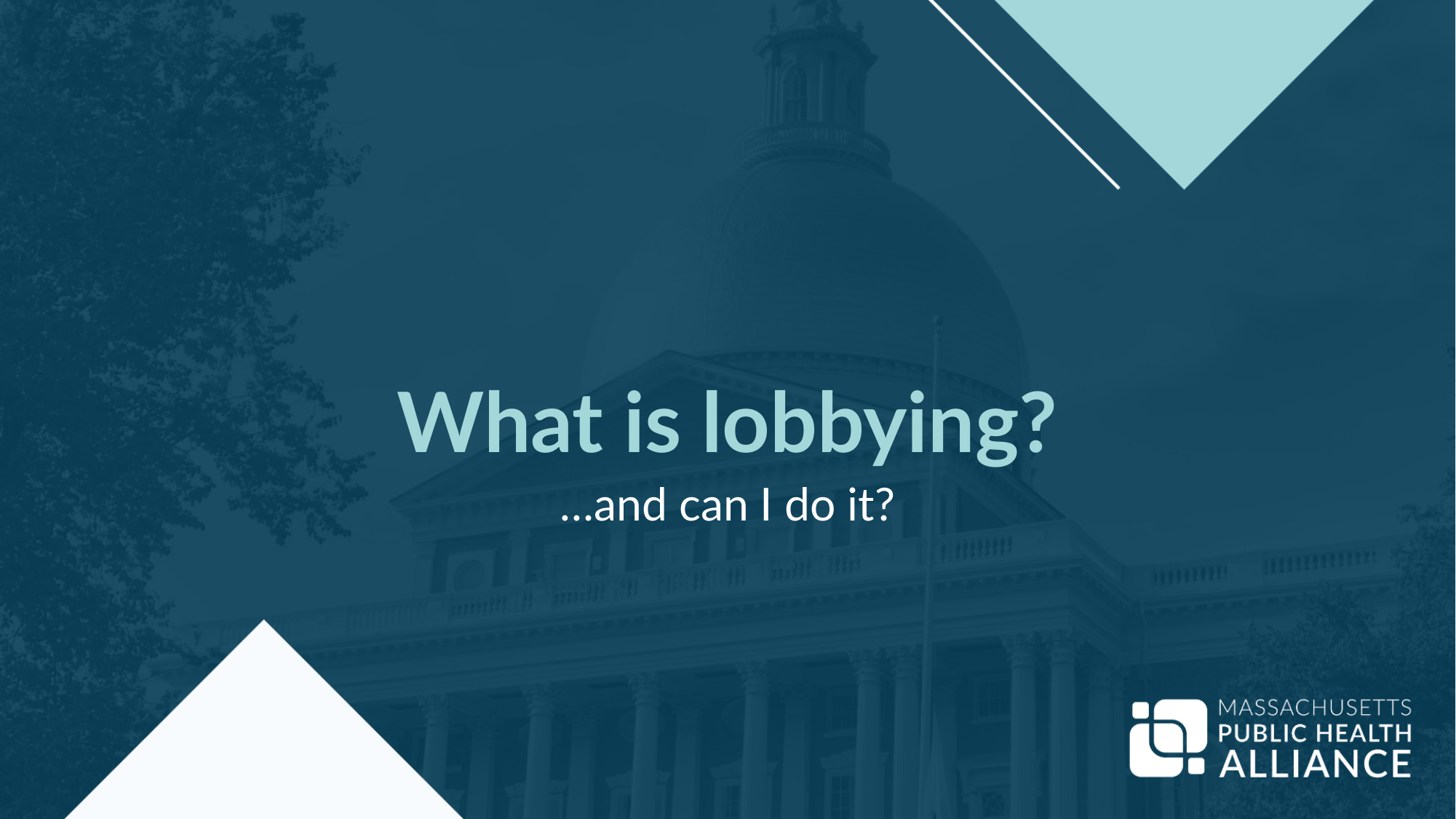

What is lobbying?
…and can I do it?